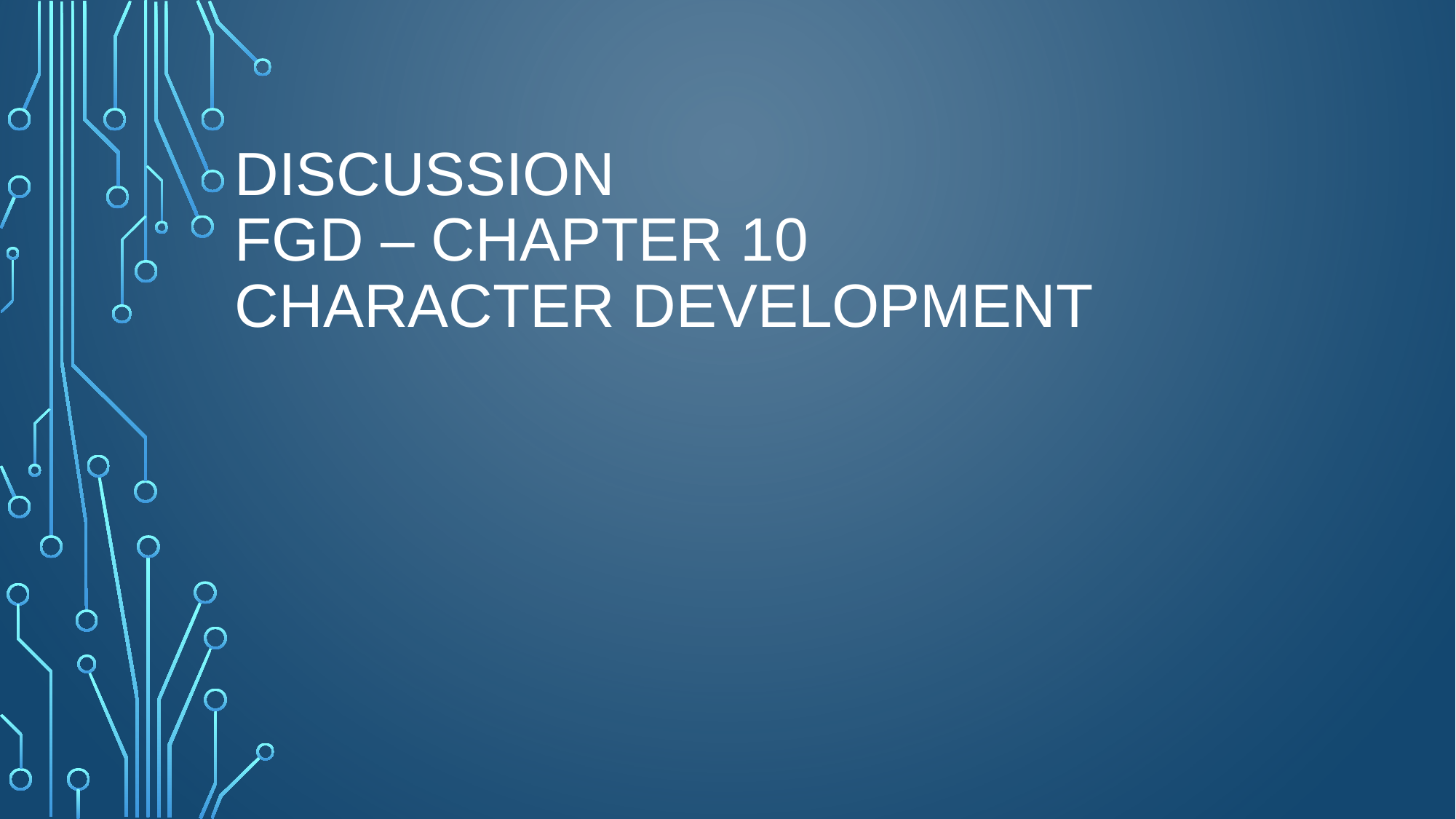

# Discussion FGD – Chapter 10 Character Development